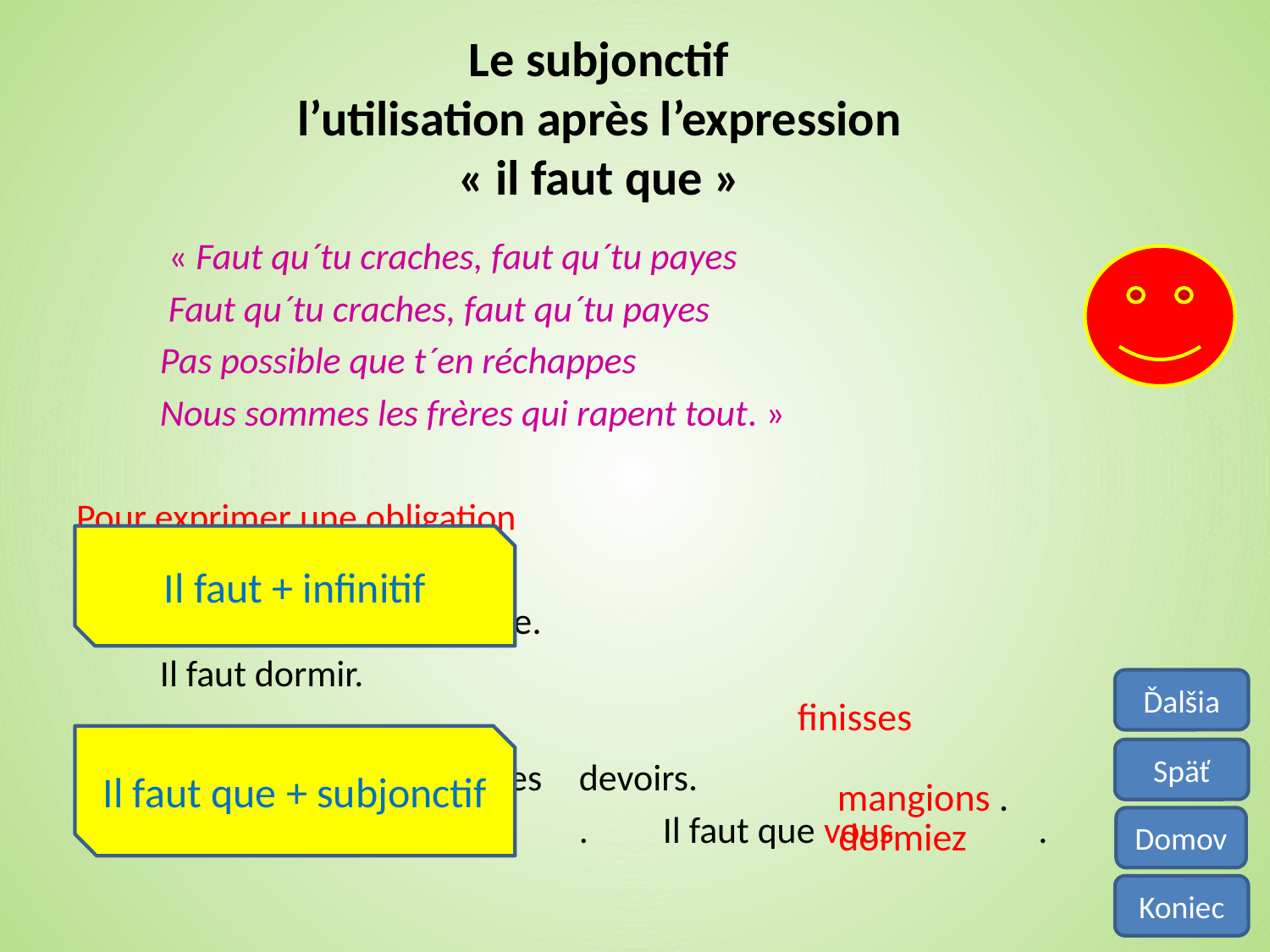

# Le subjonctif l’utilisation après l’expression « il faut que »
		 « Faut qu´tu craches, faut qu´tu payes
		 Faut qu´tu craches, faut qu´tu payes
 		Pas possible que t´en réchappes
 		Nous sommes les frères qui rapent tout. »

Pour exprimer une obligation
				Il faut finir tes devoirs.
				Il faut manger pour vivre.
				Il faut dormir.

				Il faut que tu                 tes 				devoirs.
				Il faut que nous	               	.			Il faut que vous                 .

Il faut + infinitif
finisses
Il faut que + subjonctif
 mangions .
dormiez